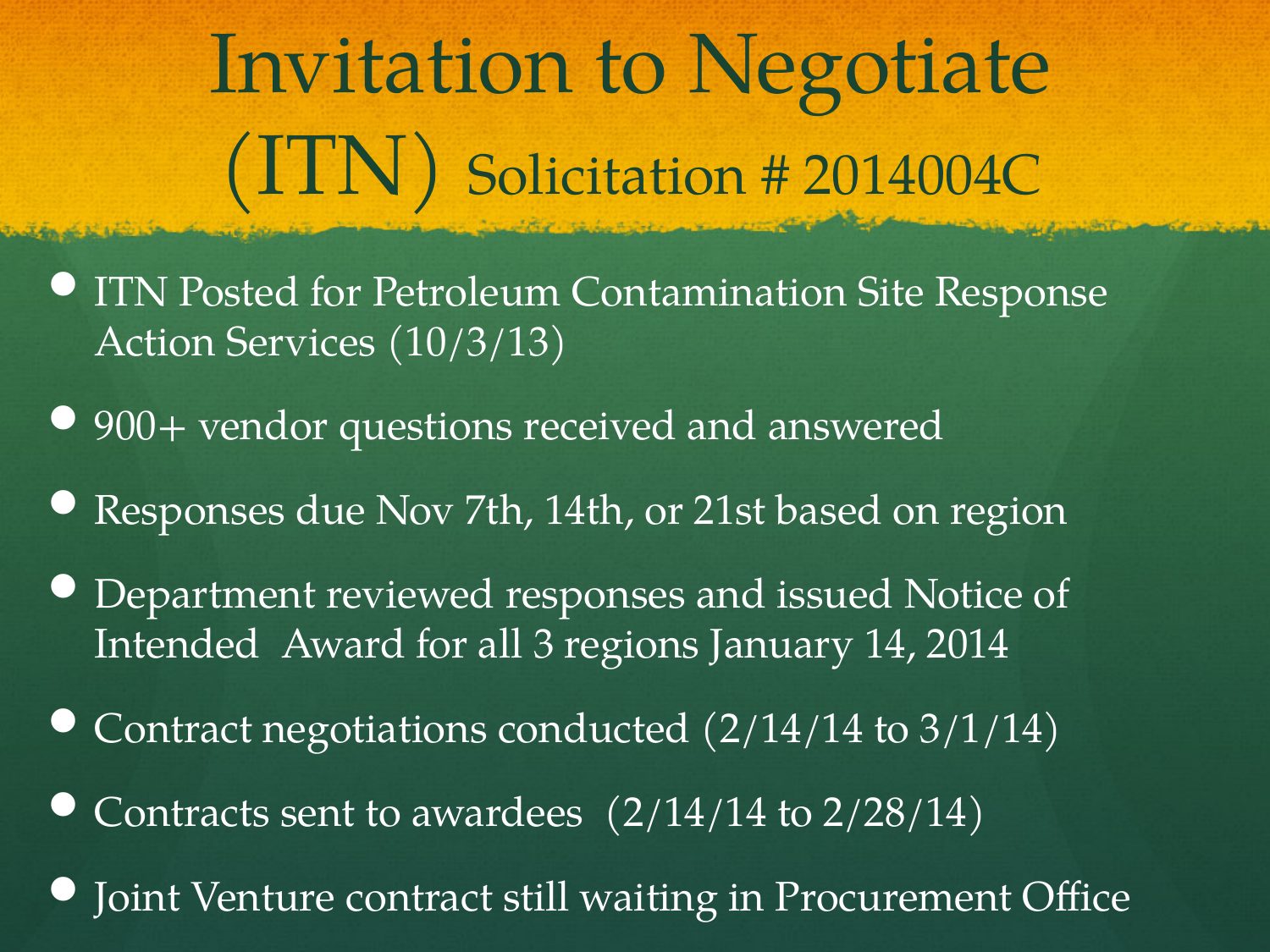

# Invitation to Negotiate (ITN) Solicitation # 2014004C
ITN Posted for Petroleum Contamination Site Response Action Services (10/3/13)
900+ vendor questions received and answered
Responses due Nov 7th, 14th, or 21st based on region
Department reviewed responses and issued Notice of Intended  Award for all 3 regions January 14, 2014
Contract negotiations conducted (2/14/14 to 3/1/14)
Contracts sent to awardees  (2/14/14 to 2/28/14)
Joint Venture contract still waiting in Procurement Office